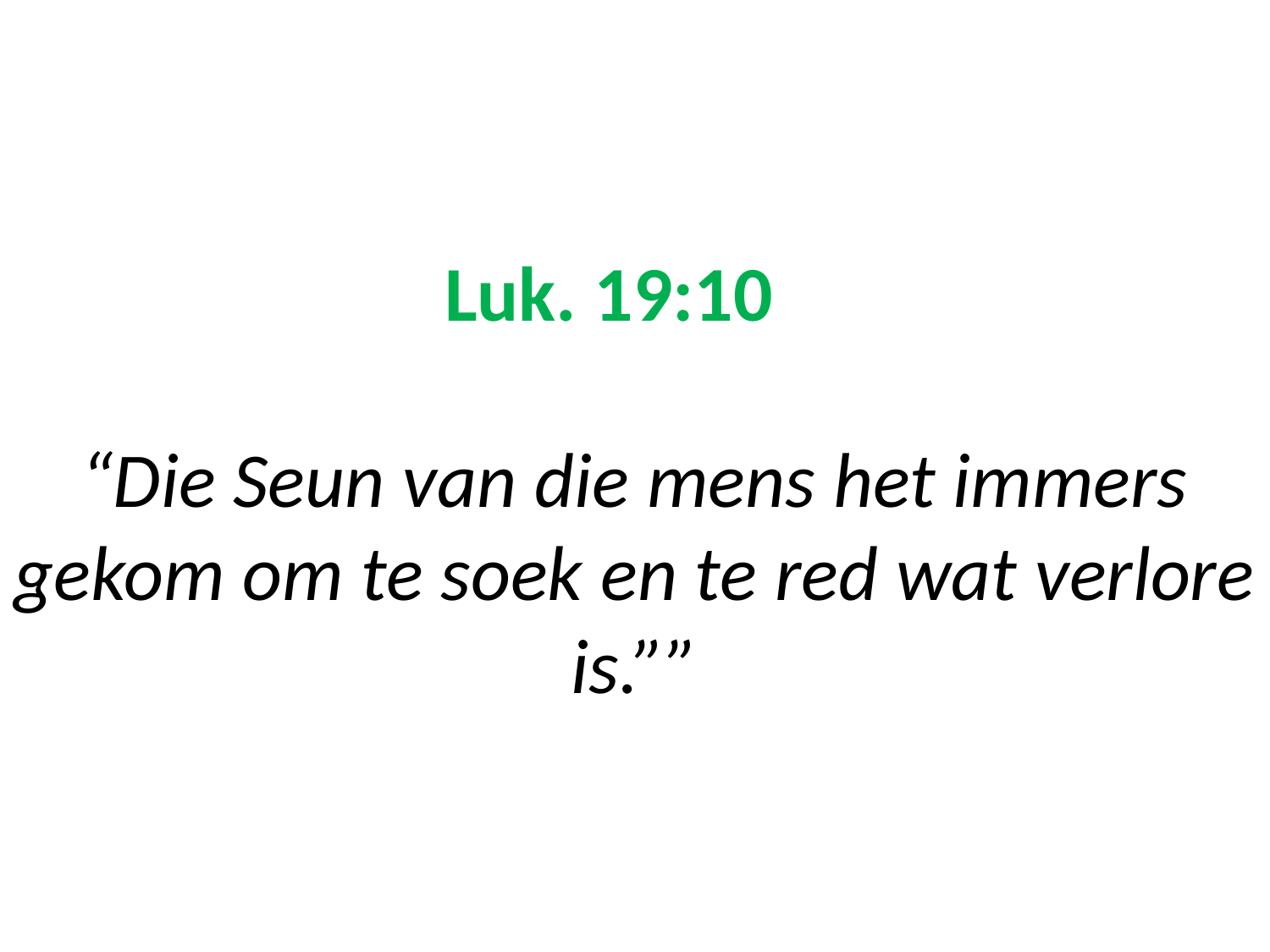

# Luk. 19:10 “Die Seun van die mens het immers gekom om te soek en te red wat verlore is.””